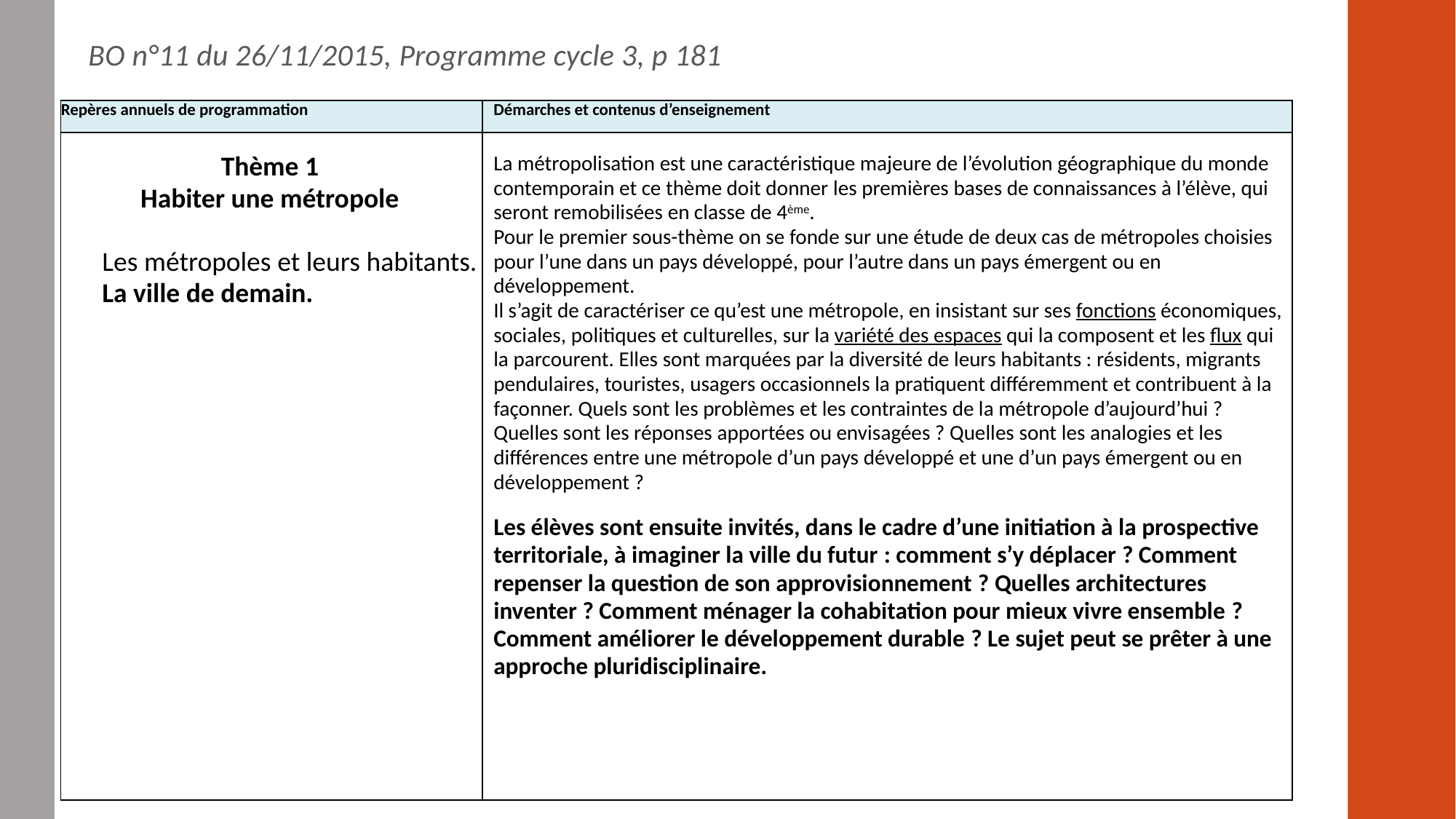

# BO n°11 du 26/11/2015, Programme cycle 3, p 181
| Repères annuels de programmation | Démarches et contenus d’enseignement |
| --- | --- |
| Thème 1 Habiter une métropole   Les métropoles et leurs habitants. La ville de demain. | La métropolisation est une caractéristique majeure de l’évolution géographique du monde contemporain et ce thème doit donner les premières bases de connaissances à l’élève, qui seront remobilisées en classe de 4ème. Pour le premier sous-thème on se fonde sur une étude de deux cas de métropoles choisies pour l’une dans un pays développé, pour l’autre dans un pays émergent ou en développement. Il s’agit de caractériser ce qu’est une métropole, en insistant sur ses fonctions économiques, sociales, politiques et culturelles, sur la variété des espaces qui la composent et les flux qui la parcourent. Elles sont marquées par la diversité de leurs habitants : résidents, migrants pendulaires, touristes, usagers occasionnels la pratiquent différemment et contribuent à la façonner. Quels sont les problèmes et les contraintes de la métropole d’aujourd’hui ? Quelles sont les réponses apportées ou envisagées ? Quelles sont les analogies et les différences entre une métropole d’un pays développé et une d’un pays émergent ou en développement ? Les élèves sont ensuite invités, dans le cadre d’une initiation à la prospective territoriale, à imaginer la ville du futur : comment s’y déplacer ? Comment repenser la question de son approvisionnement ? Quelles architectures inventer ? Comment ménager la cohabitation pour mieux vivre ensemble ? Comment améliorer le développement durable ? Le sujet peut se prêter à une approche pluridisciplinaire. |